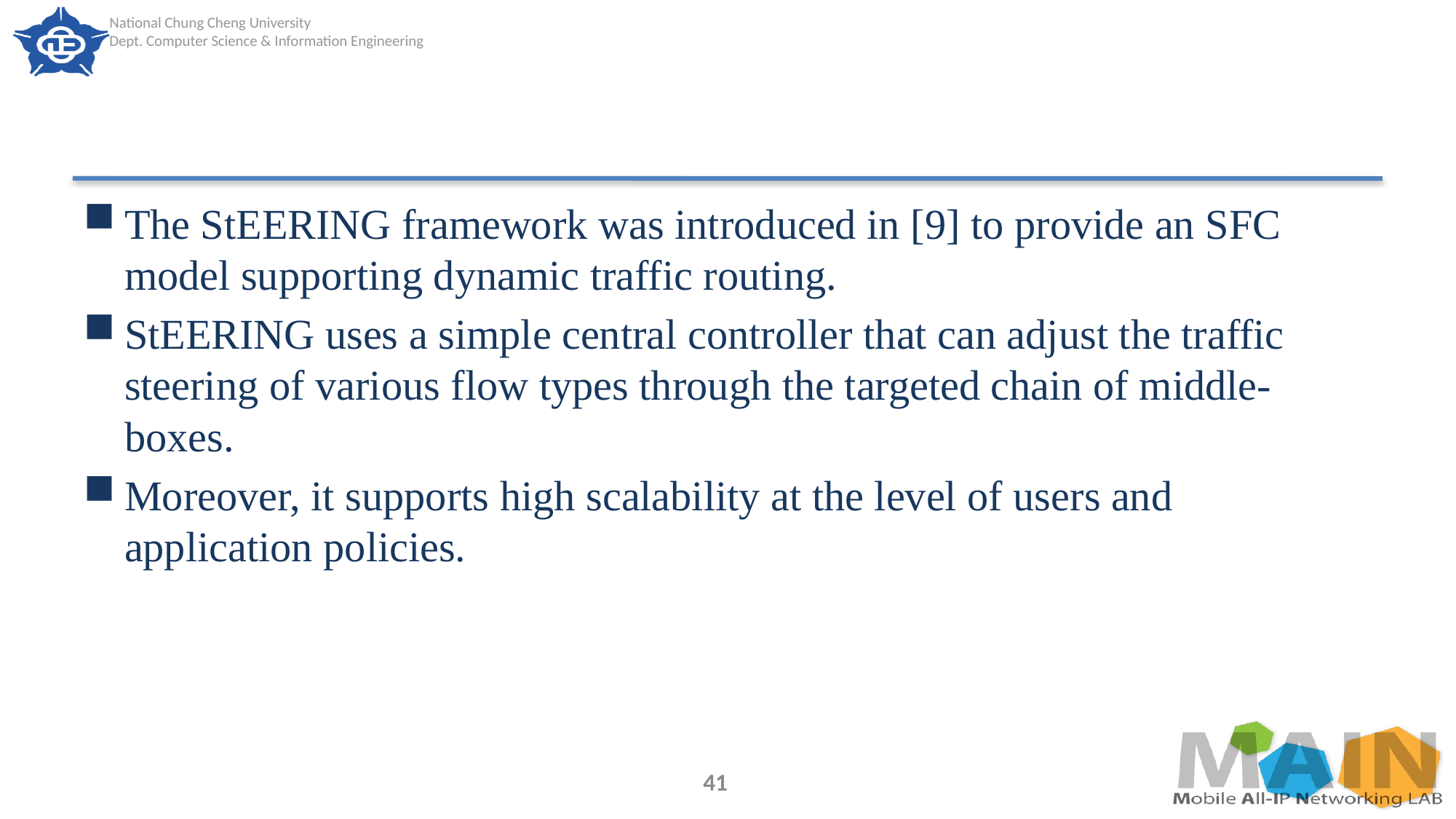

#
The StEERING framework was introduced in [9] to provide an SFC model supporting dynamic traffic routing.
StEERING uses a simple central controller that can adjust the traffic steering of various flow types through the targeted chain of middle-boxes.
Moreover, it supports high scalability at the level of users and application policies.
41